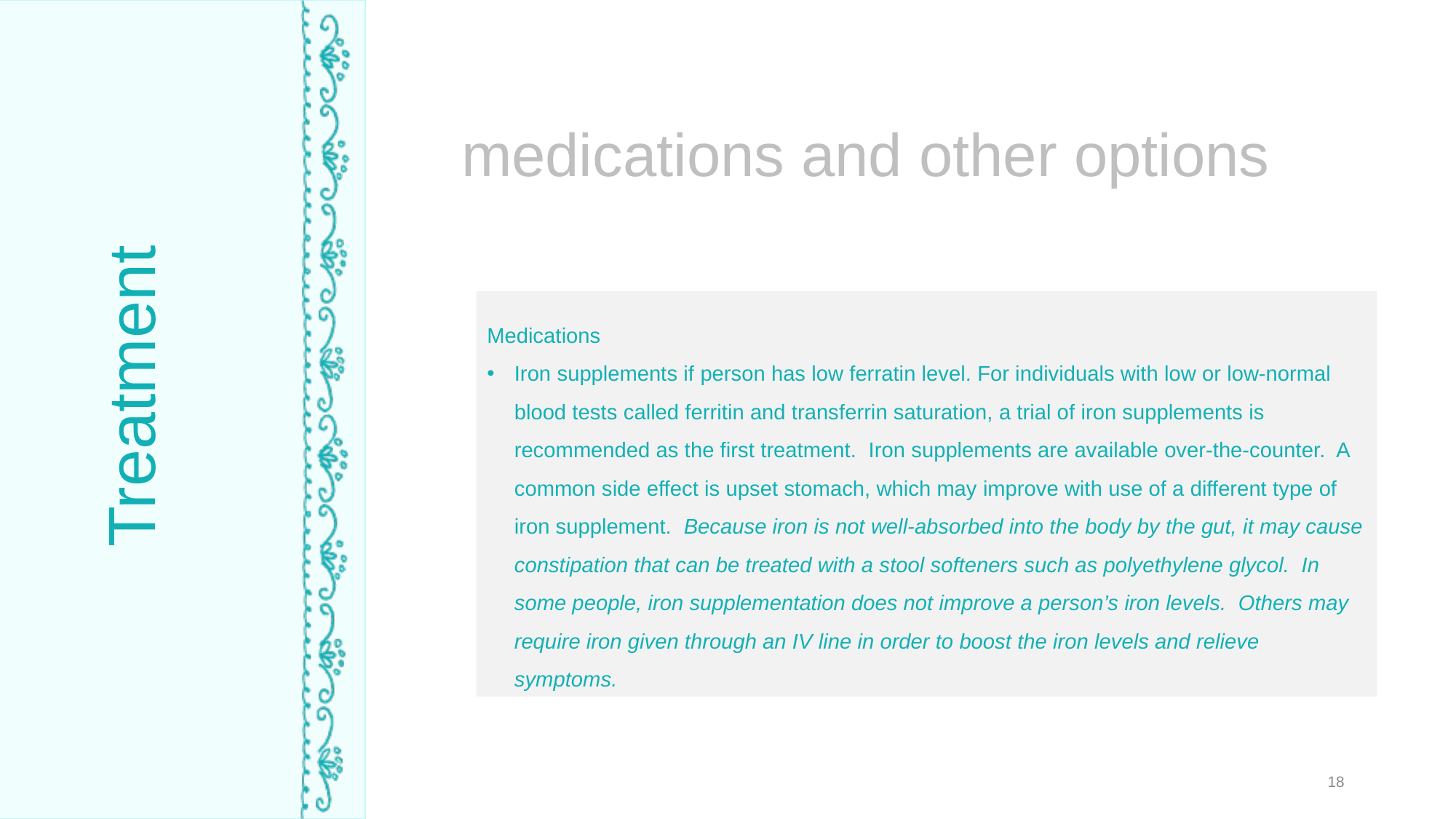

medications and other options
Medications
Iron supplements if person has low ferratin level. For individuals with low or low-normal blood tests called ferritin and transferrin saturation, a trial of iron supplements is recommended as the first treatment.  Iron supplements are available over-the-counter.  A common side effect is upset stomach, which may improve with use of a different type of iron supplement.  Because iron is not well-absorbed into the body by the gut, it may cause constipation that can be treated with a stool softeners such as polyethylene glycol.  In some people, iron supplementation does not improve a person’s iron levels.  Others may require iron given through an IV line in order to boost the iron levels and relieve symptoms.
Treatment
TIME ASLEEP
18